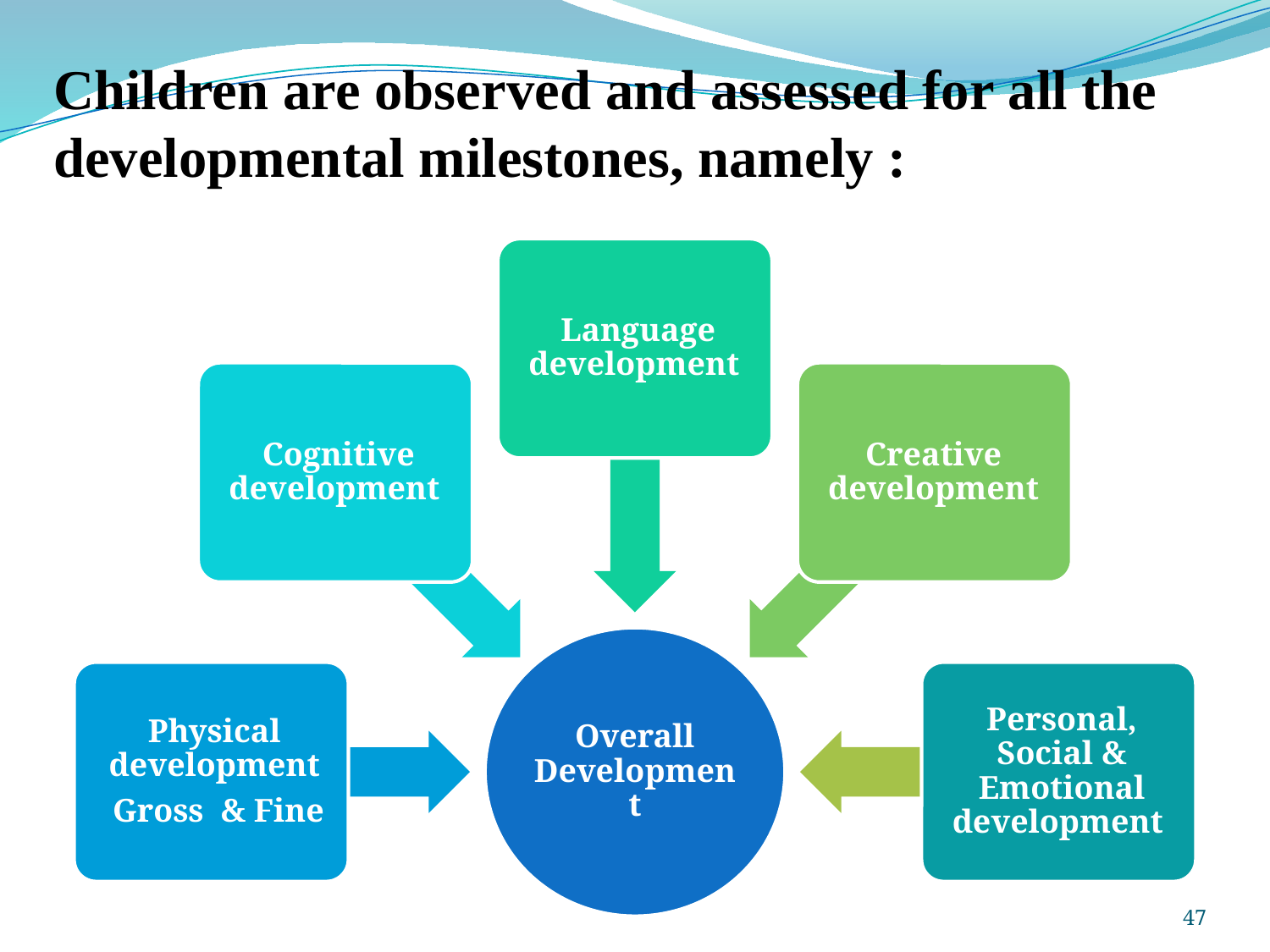

# Children are observed and assessed for all the developmental milestones, namely :
Overall Development
Physical development
 Gross  & Fine
Cognitive development
Language development
Creative  development
Personal, Social & Emotional development
47